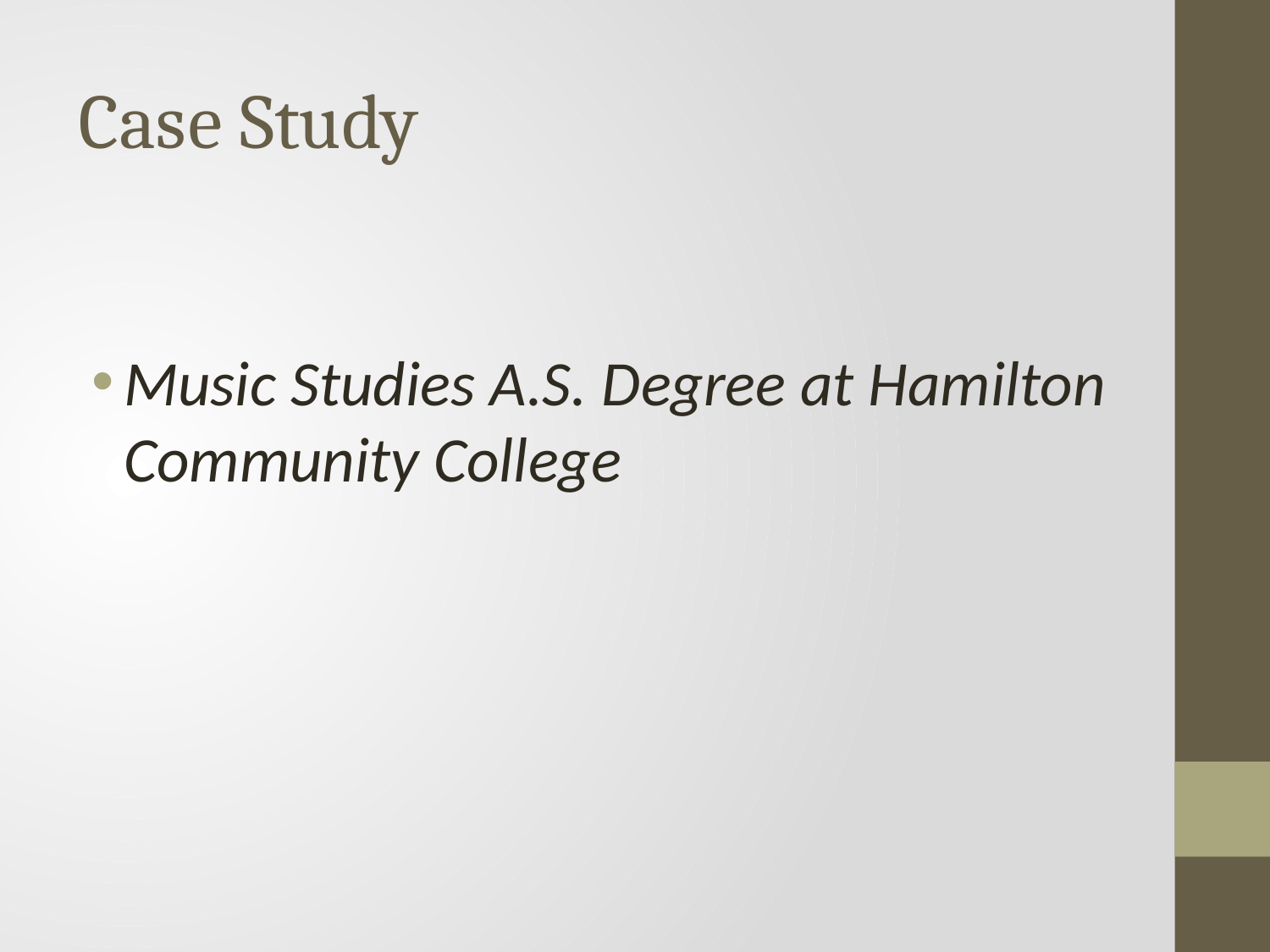

# Case Study

Music Studies A.S. Degree at Hamilton Community College